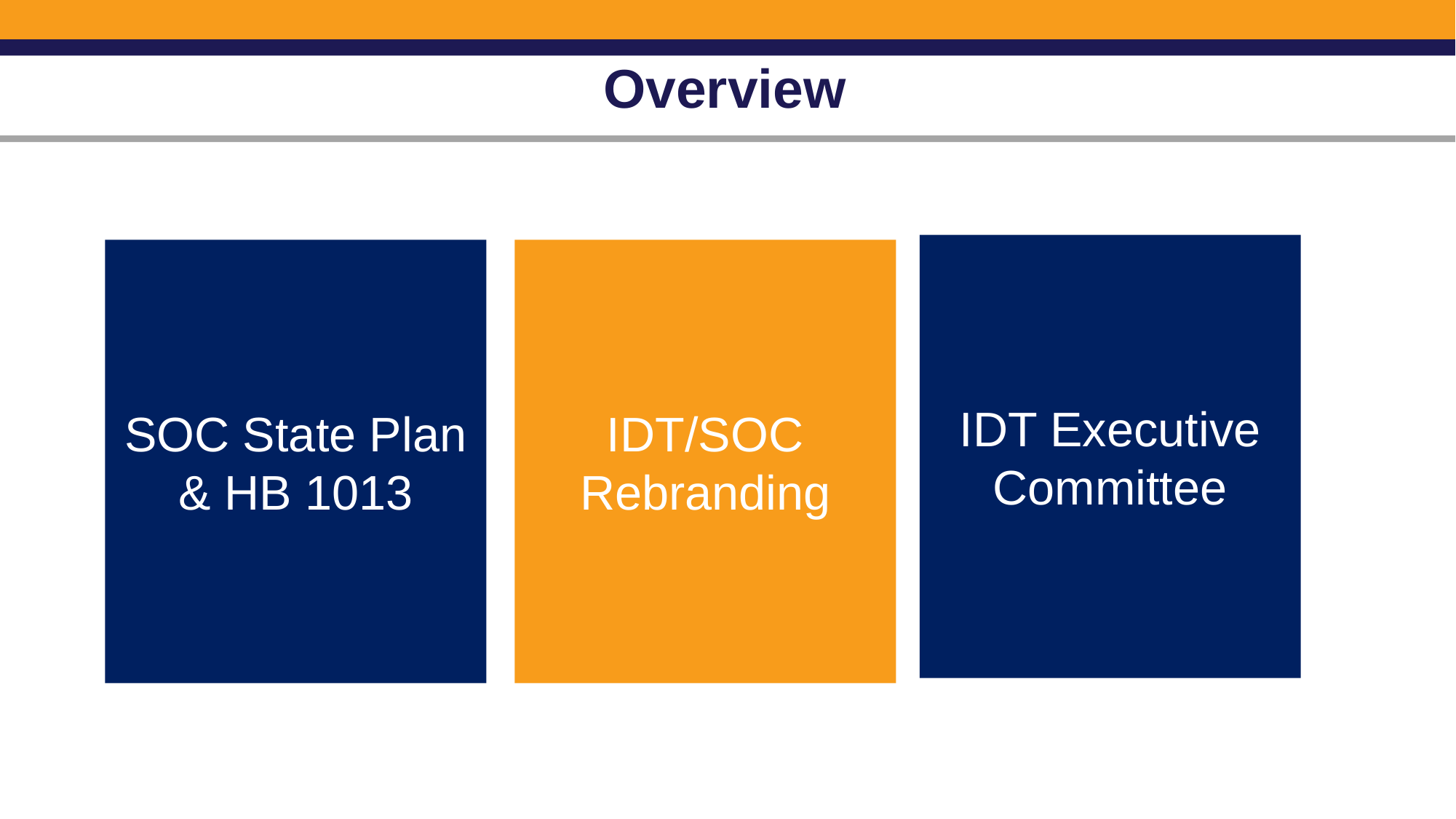

# Overview
IDT Executive Committee
IDT/SOC Rebranding
SOC State Plan & HB 1013